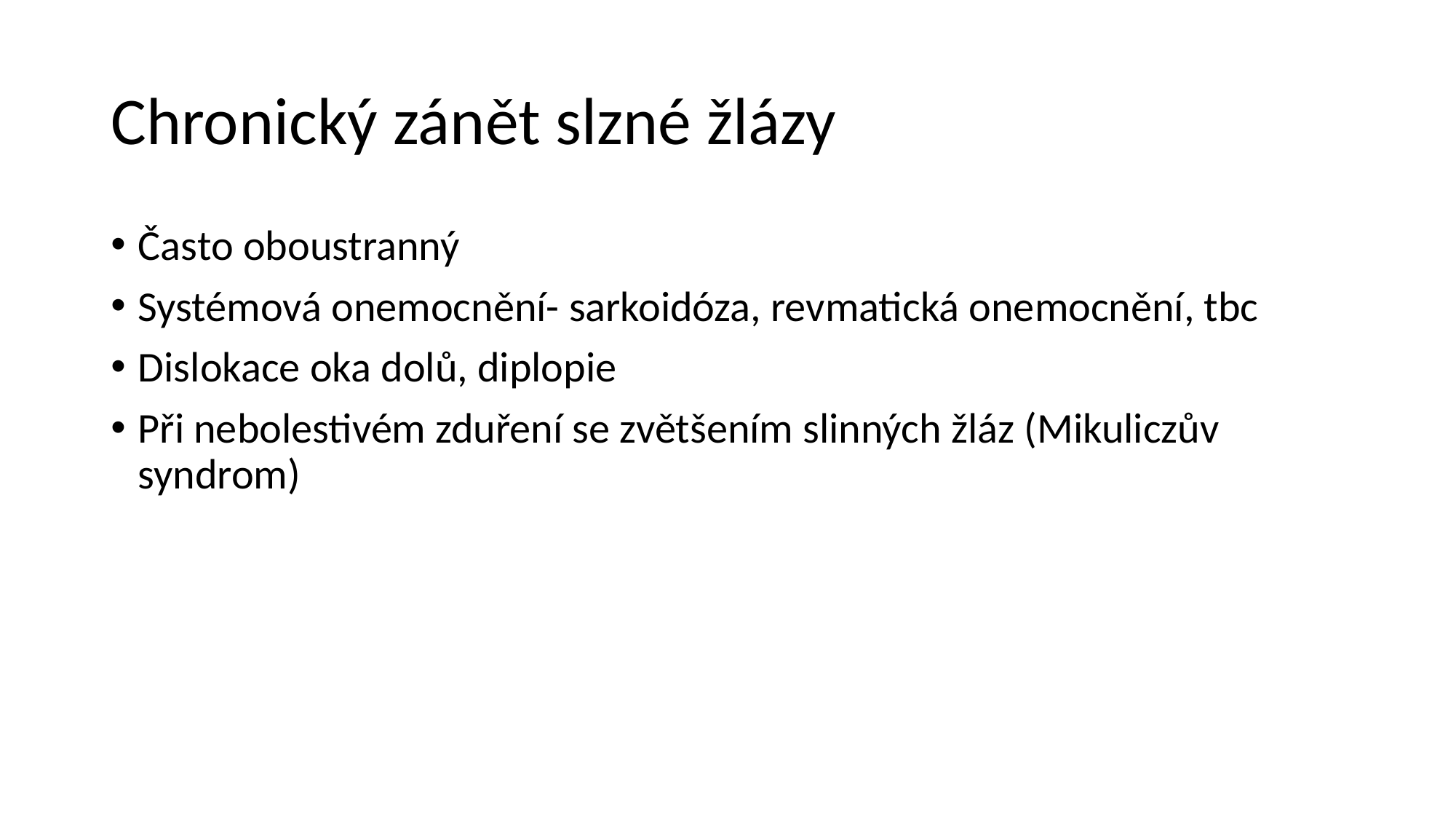

# Chronický zánět slzné žlázy
Často oboustranný
Systémová onemocnění- sarkoidóza, revmatická onemocnění, tbc
Dislokace oka dolů, diplopie
Při nebolestivém zduření se zvětšením slinných žláz (Mikuliczův syndrom)